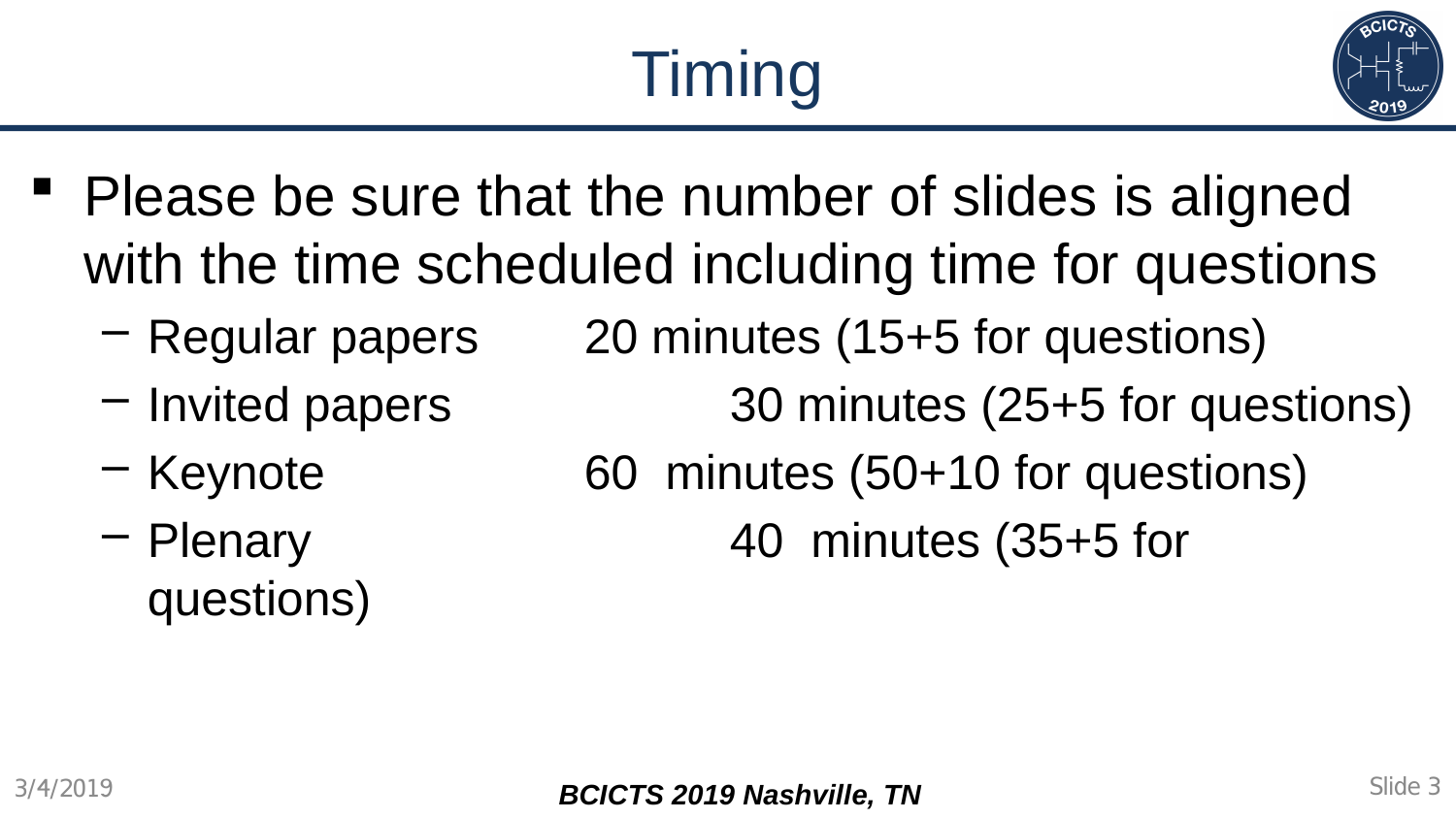

# Timing
Please be sure that the number of slides is aligned with the time scheduled including time for questions
Regular papers	20 minutes (15+5 for questions)
Invited papers		30 minutes (25+5 for questions)
Keynote		60  minutes (50+10 for questions)
Plenary			40  minutes (35+5 for questions)
Slide 3
3/4/2019